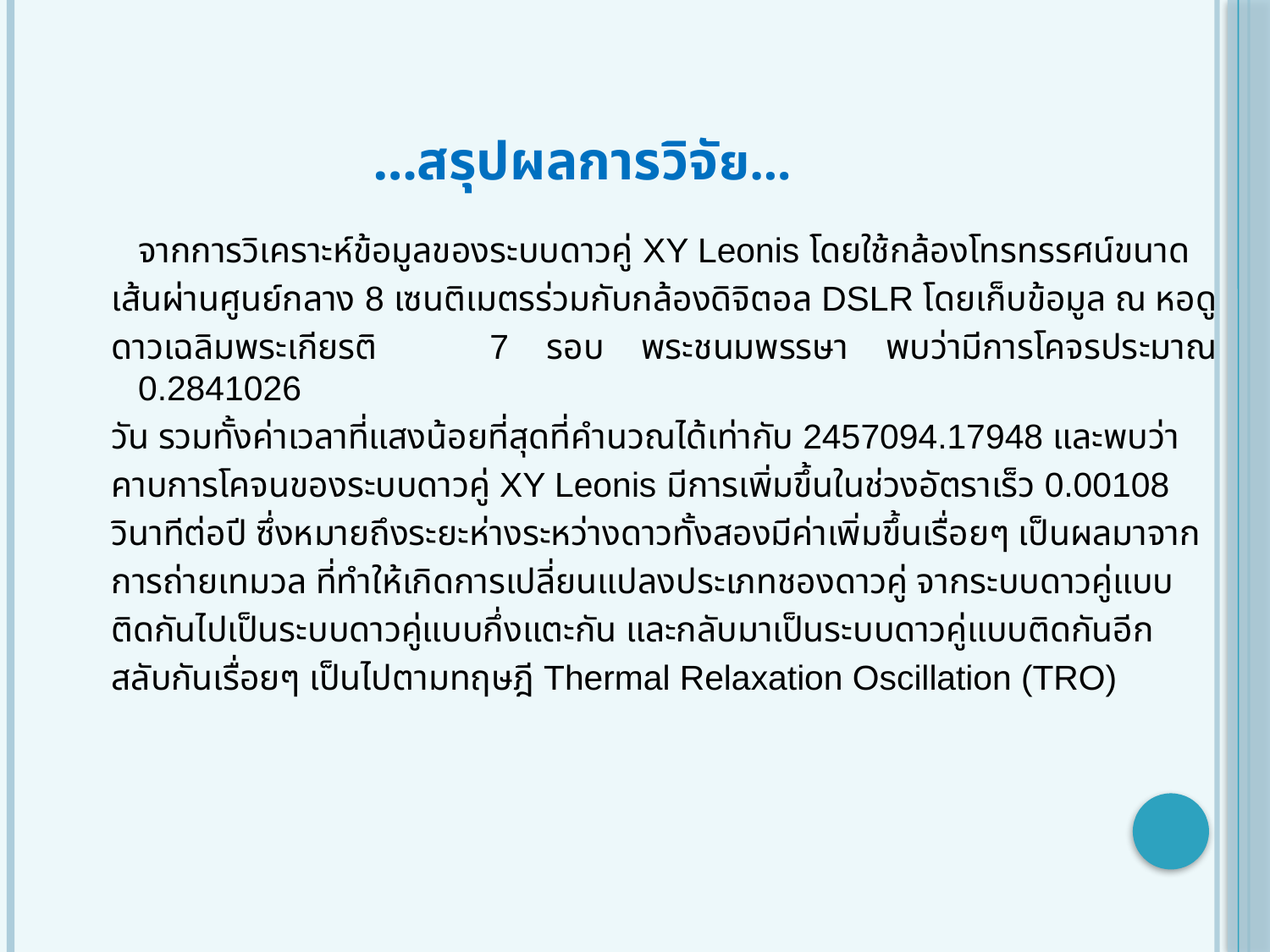

# …สรุปผลการวิจัย…
	จากการวิเคราะห์ข้อมูลของระบบดาวคู่ XY Leonis โดยใช้กล้องโทรทรรศน์ขนาด
เส้นผ่านศูนย์กลาง 8 เซนติเมตรร่วมกับกล้องดิจิตอล DSLR โดยเก็บข้อมูล ณ หอดู
ดาวเฉลิมพระเกียรติ   7 รอบ พระชนมพรรษา พบว่ามีการโคจรประมาณ 0.2841026
วัน รวมทั้งค่าเวลาที่แสงน้อยที่สุดที่คำนวณได้เท่ากับ 2457094.17948 และพบว่า
คาบการโคจนของระบบดาวคู่ XY Leonis มีการเพิ่มขึ้นในช่วงอัตราเร็ว 0.00108
วินาทีต่อปี ซึ่งหมายถึงระยะห่างระหว่างดาวทั้งสองมีค่าเพิ่มขึ้นเรื่อยๆ เป็นผลมาจาก
การถ่ายเทมวล ที่ทำให้เกิดการเปลี่ยนแปลงประเภทชองดาวคู่ จากระบบดาวคู่แบบ
ติดกันไปเป็นระบบดาวคู่แบบกึ่งแตะกัน และกลับมาเป็นระบบดาวคู่แบบติดกันอีก
สลับกันเรื่อยๆ เป็นไปตามทฤษฎี Thermal Relaxation Oscillation (TRO)